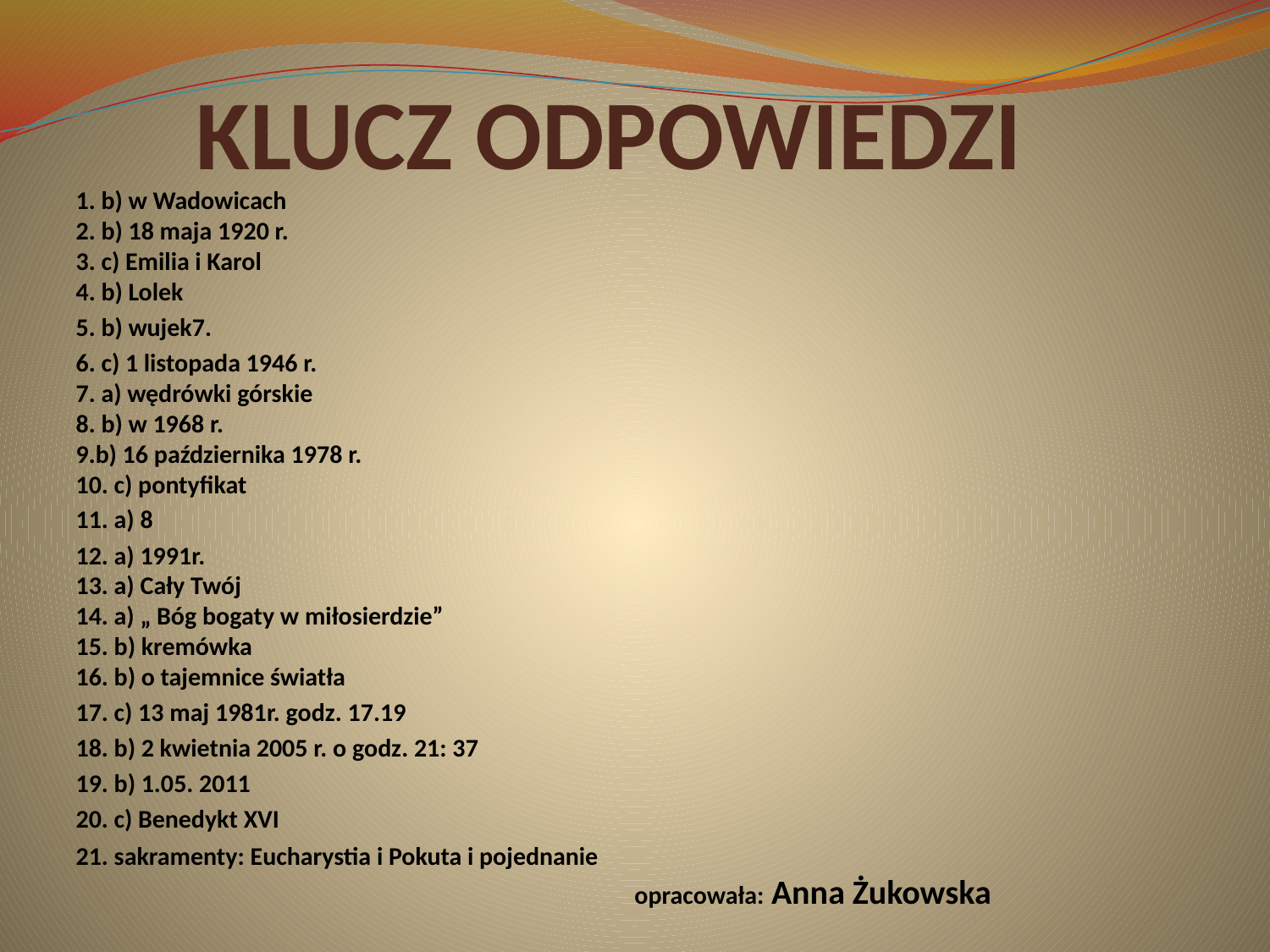

# KLUCZ ODPOWIEDZI
1. b) w Wadowicach
2. b) 18 maja 1920 r.
3. c) Emilia i Karol
4. b) Lolek
5. b) wujek7.
6. c) 1 listopada 1946 r.
7. a) wędrówki górskie
8. b) w 1968 r.
9.b) 16 października 1978 r.
10. c) pontyfikat
11. a) 8
12. a) 1991r.
13. a) Cały Twój
14. a) „ Bóg bogaty w miłosierdzie”
15. b) kremówka
16. b) o tajemnice światła
17. c) 13 maj 1981r. godz. 17.19
18. b) 2 kwietnia 2005 r. o godz. 21: 37
19. b) 1.05. 2011
20. c) Benedykt XVI
21. sakramenty: Eucharystia i Pokuta i pojednanie
                                                                                                  opracowała: Anna Żukowska